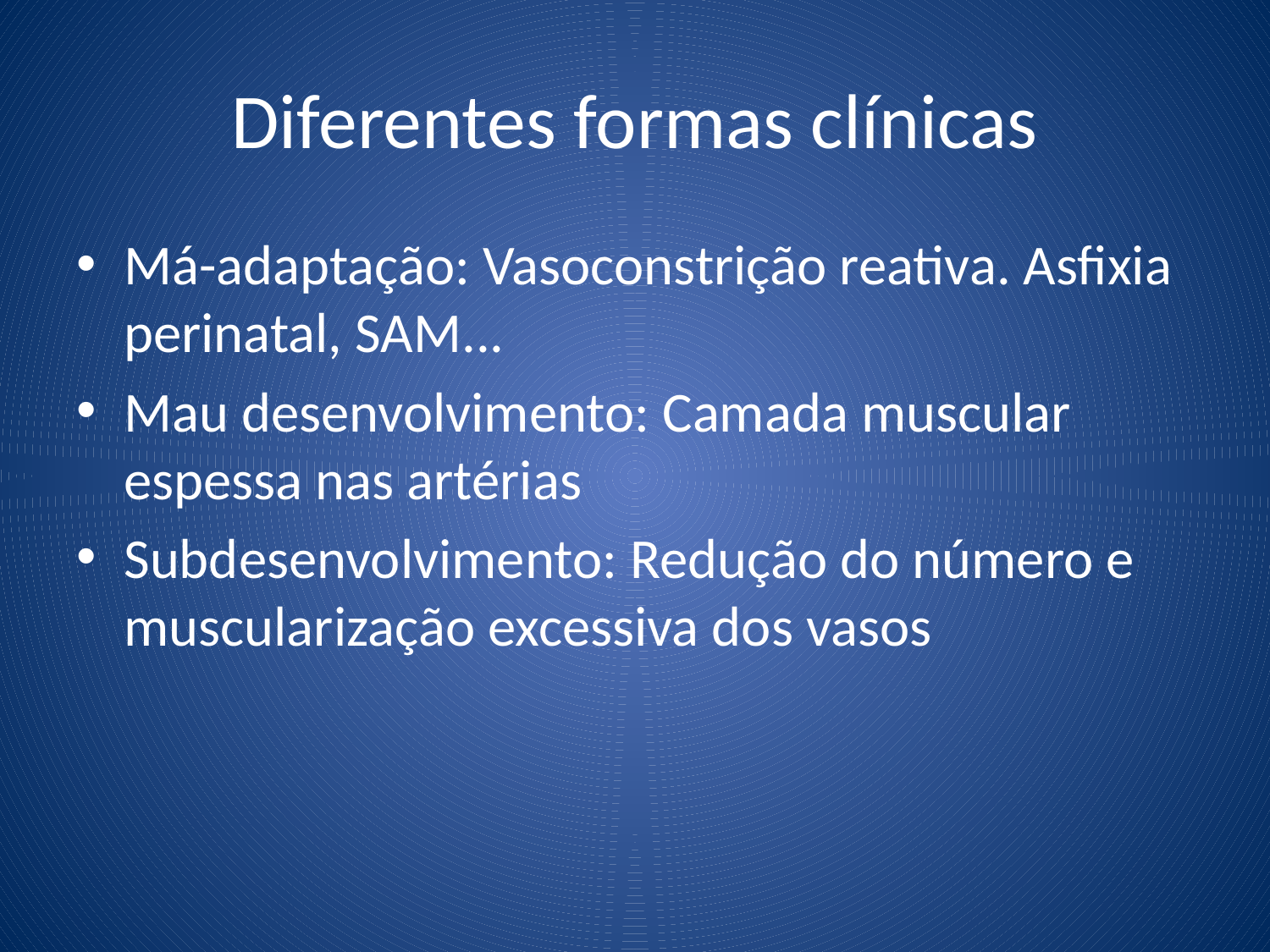

# Diferentes formas clínicas
Má-adaptação: Vasoconstrição reativa. Asfixia perinatal, SAM...
Mau desenvolvimento: Camada muscular espessa nas artérias
Subdesenvolvimento: Redução do número e muscularização excessiva dos vasos